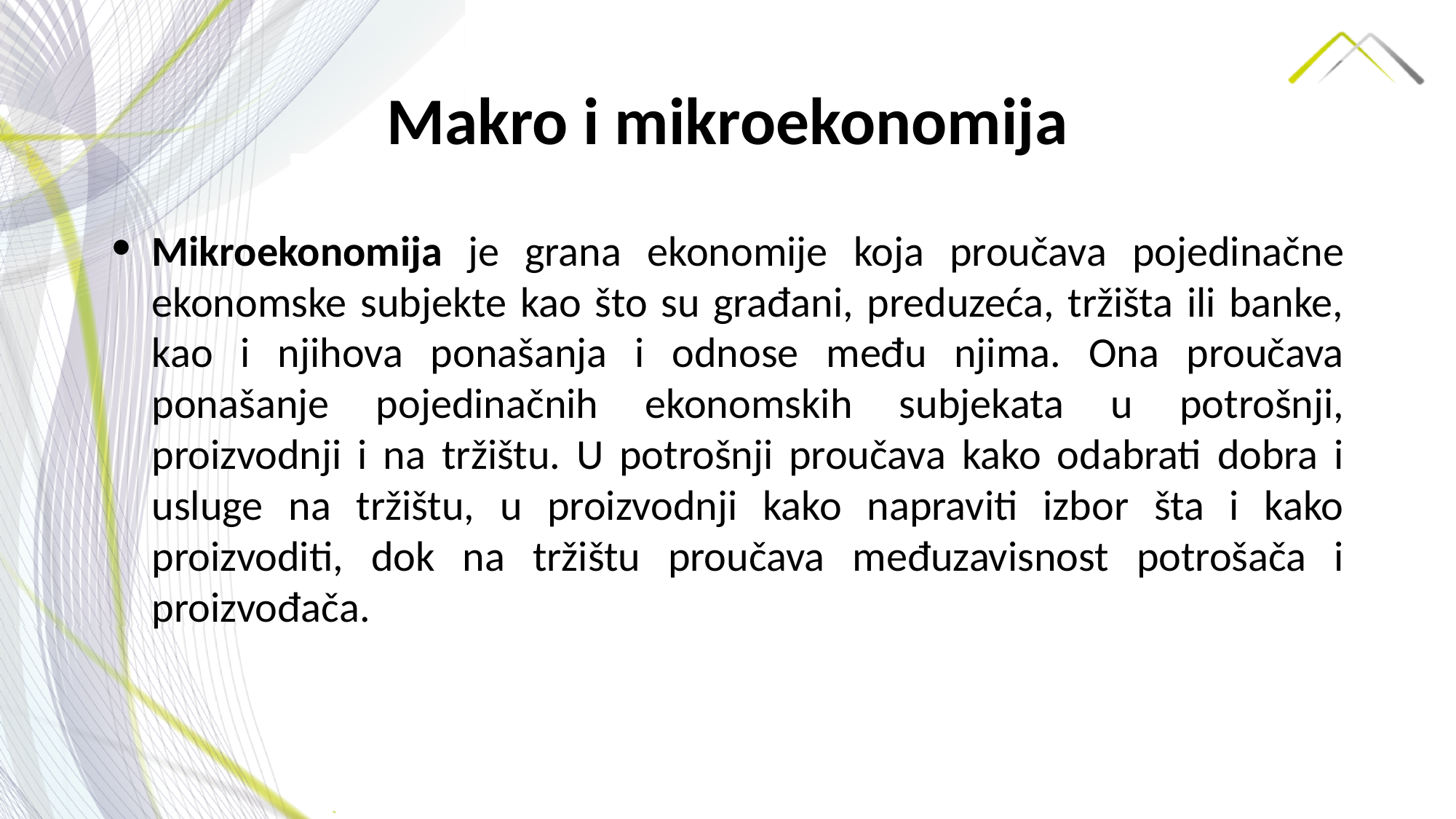

# Makro i mikroekonomija
Mikroekonomija je grana ekonomije koja proučava pojedinačne ekonomske subjekte kao što su građani, preduzeća, tržišta ili banke, kao i njihova ponašanja i odnose među njima. Ona proučava ponašanje pojedinačnih ekonomskih subjekata u potrošnji, proizvodnji i na tržištu. U potrošnji proučava kako odabrati dobra i usluge na tržištu, u proizvodnji kako napraviti izbor šta i kako proizvoditi, dok na tržištu proučava međuzavisnost potrošača i proizvođača.